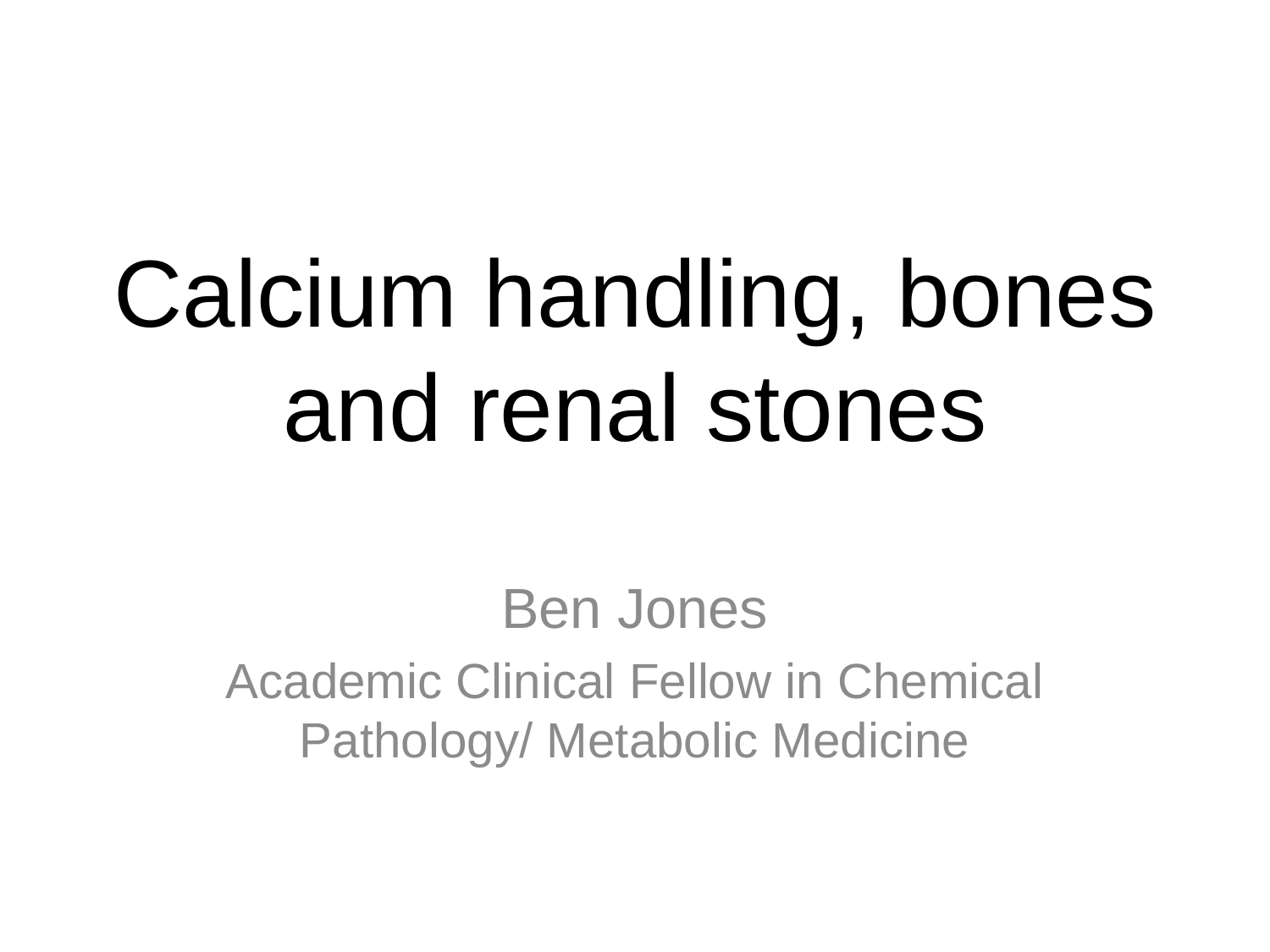

# Calcium handling, bones and renal stones
Ben Jones
Academic Clinical Fellow in Chemical Pathology/ Metabolic Medicine